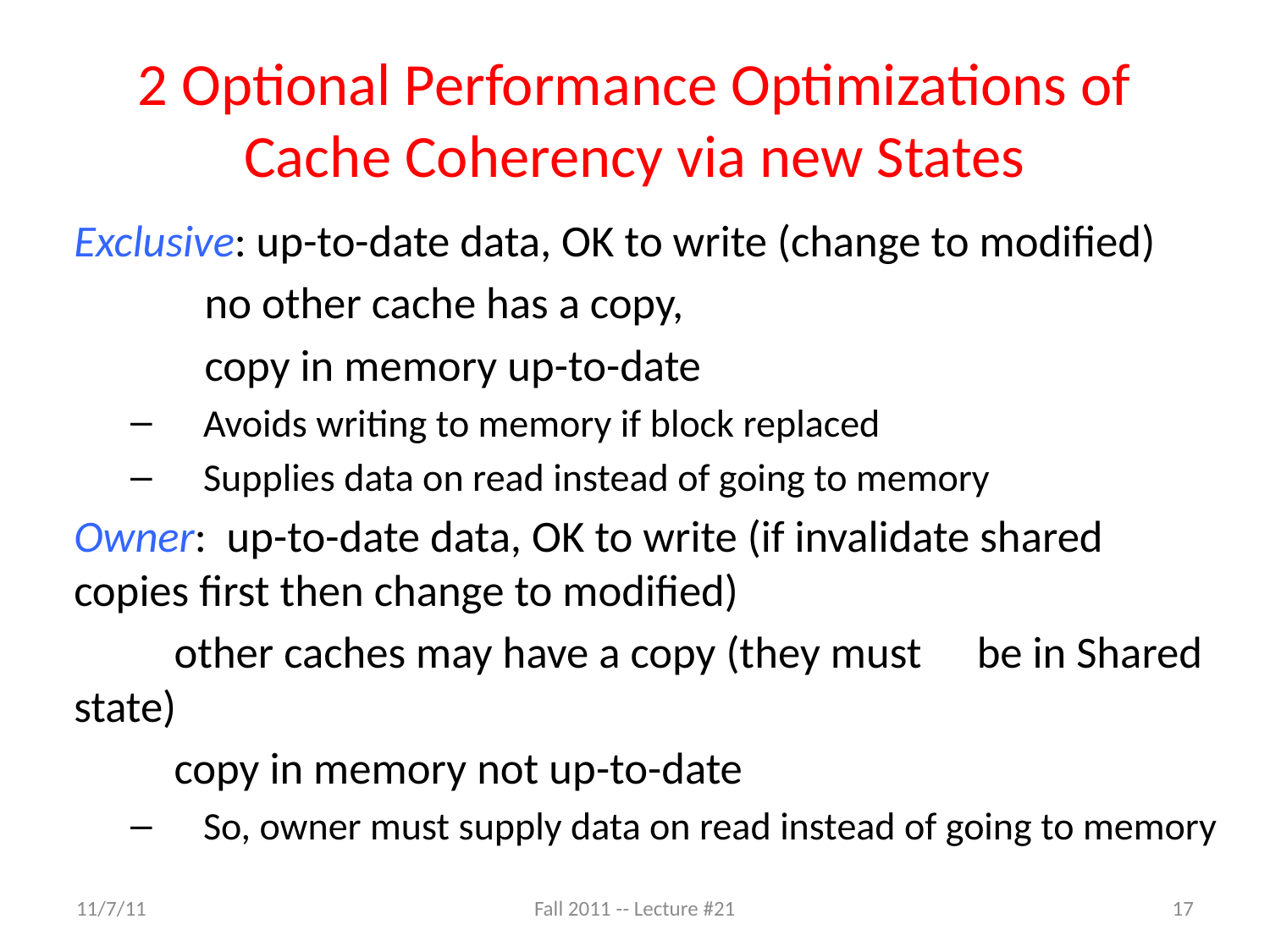

# 2 Optional Performance Optimizations of Cache Coherency via new States
Exclusive: up-to-date data, OK to write (change to modified)
			   no other cache has a copy,
			   copy in memory up-to-date
Avoids writing to memory if block replaced
Supplies data on read instead of going to memory
Owner:  up-to-date data, OK to write (if invalidate shared 								copies first then change to modified)
			other caches may have a copy (they must 											be in Shared state)
			copy in memory not up-to-date
So, owner must supply data on read instead of going to memory

11/7/11
Fall 2011 -- Lecture #21
17